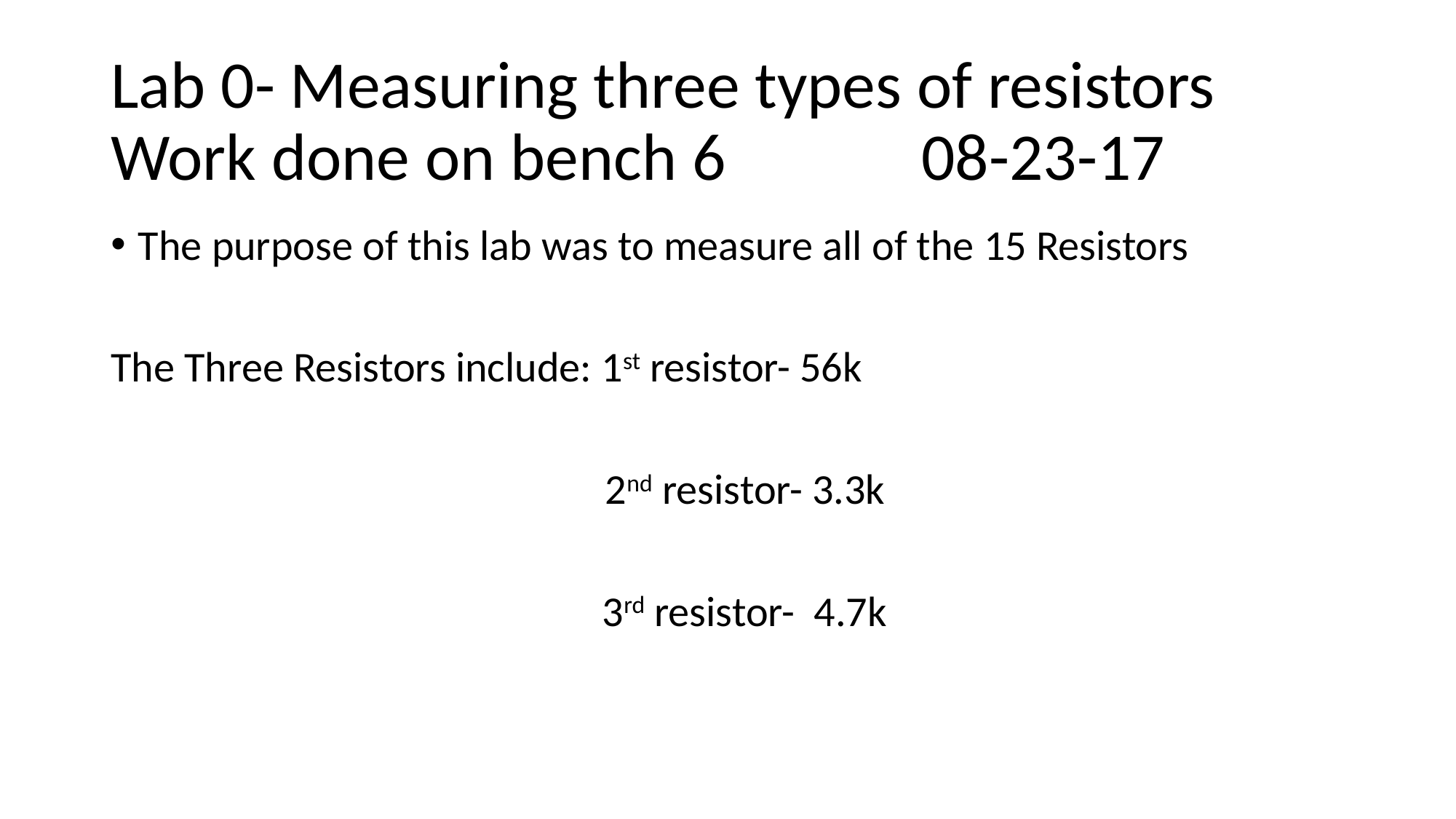

# Lab 0- Measuring three types of resistors Work done on bench 6             08-23-17
The purpose of this lab was to measure all of the 15 Resistors

The Three Resistors include: 1st resistor- 56k

				      2nd resistor- 3.3k

			                 3rd resistor-  4.7k